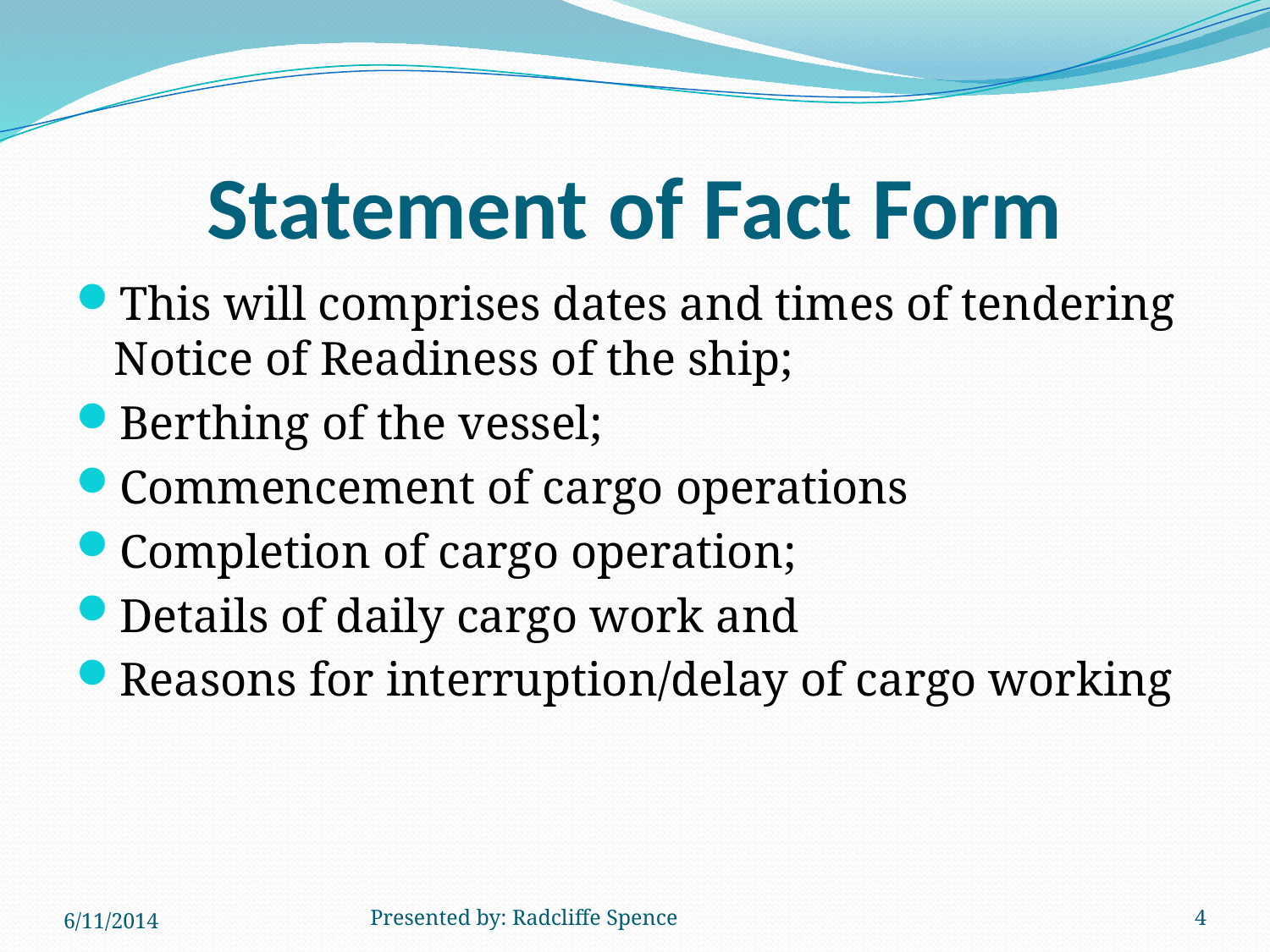

# Statement of Fact Form
This will comprises dates and times of tendering Notice of Readiness of the ship;
Berthing of the vessel;
Commencement of cargo operations
Completion of cargo operation;
Details of daily cargo work and
Reasons for interruption/delay of cargo working
6/11/2014
Presented by: Radcliffe Spence
4